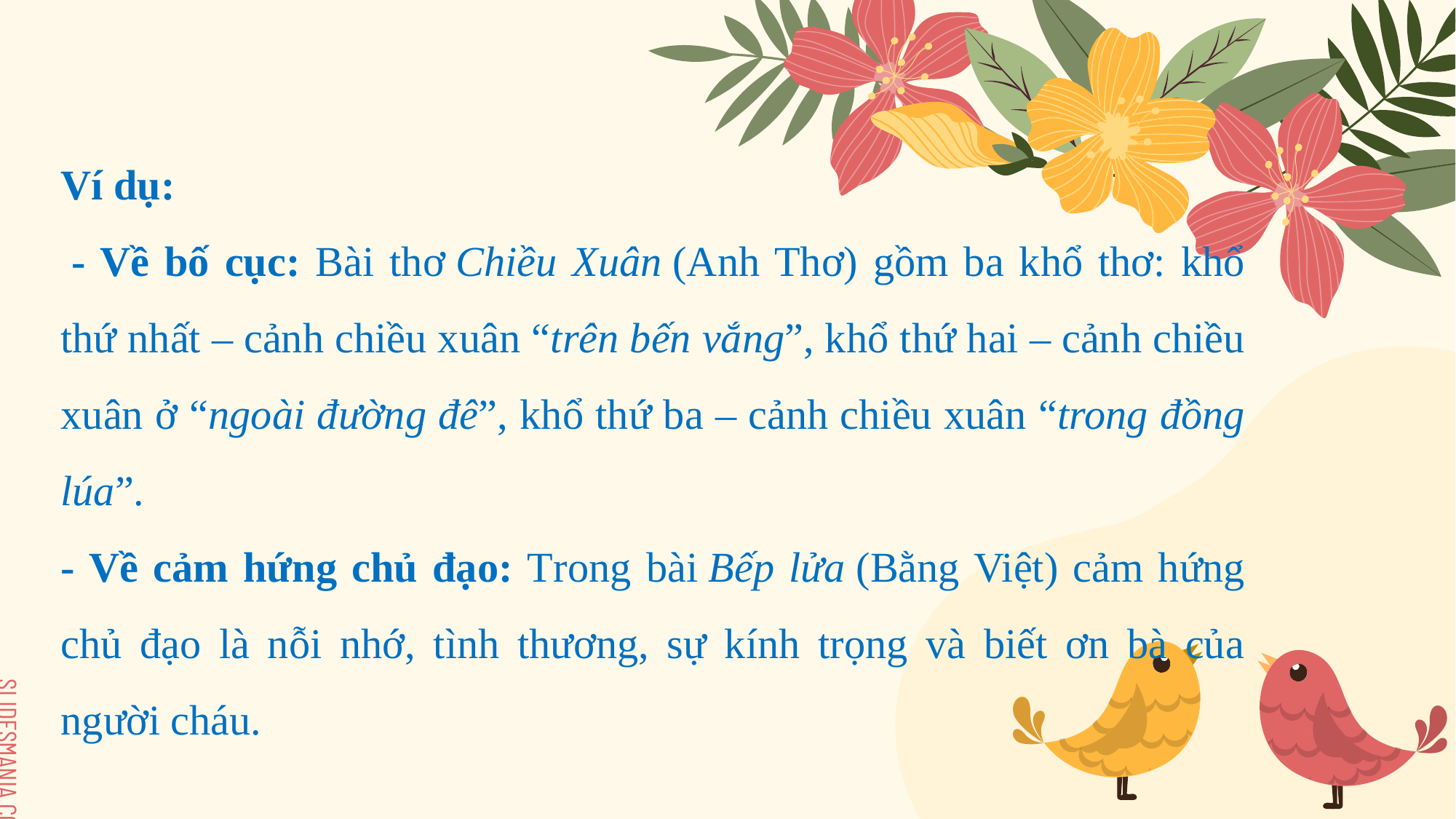

Ví dụ:
 - Về bố cục: Bài thơ Chiều Xuân (Anh Thơ) gồm ba khổ thơ: khổ thứ nhất – cảnh chiều xuân “trên bến vắng”, khổ thứ hai – cảnh chiều xuân ở “ngoài đường đê”, khổ thứ ba – cảnh chiều xuân “trong đồng lúa”.
- Về cảm hứng chủ đạo: Trong bài Bếp lửa (Bằng Việt) cảm hứng chủ đạo là nỗi nhớ, tình thương, sự kính trọng và biết ơn bà của người cháu.